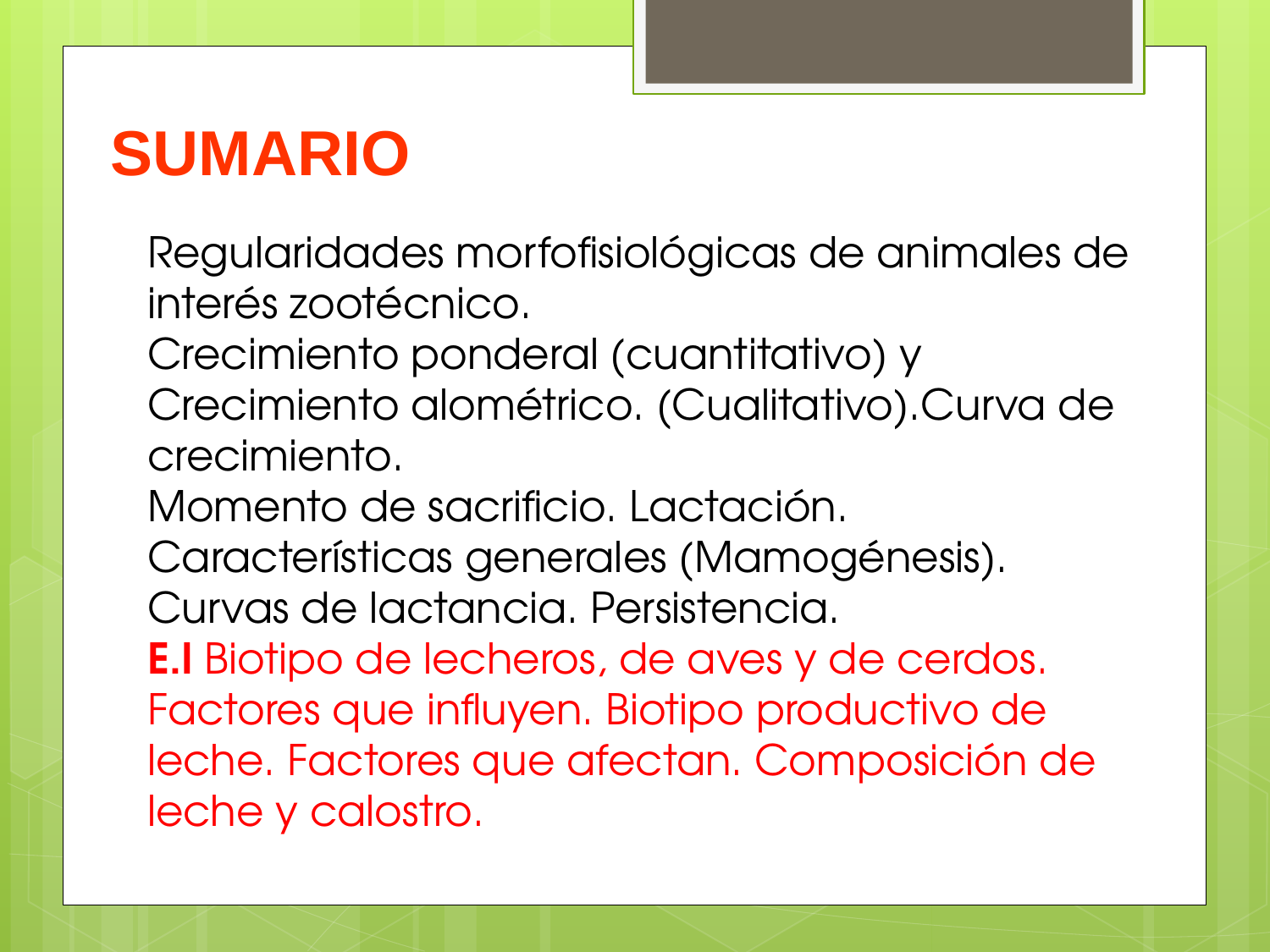

SUMARIO
Regularidades morfofisiológicas de animales de interés zootécnico.
Crecimiento ponderal (cuantitativo) y Crecimiento alométrico. (Cualitativo).Curva de crecimiento.
Momento de sacrificio. Lactación. Características generales (Mamogénesis). Curvas de lactancia. Persistencia.
E.I Biotipo de lecheros, de aves y de cerdos.  Factores que influyen. Biotipo productivo de leche. Factores que afectan. Composición de leche y calostro.